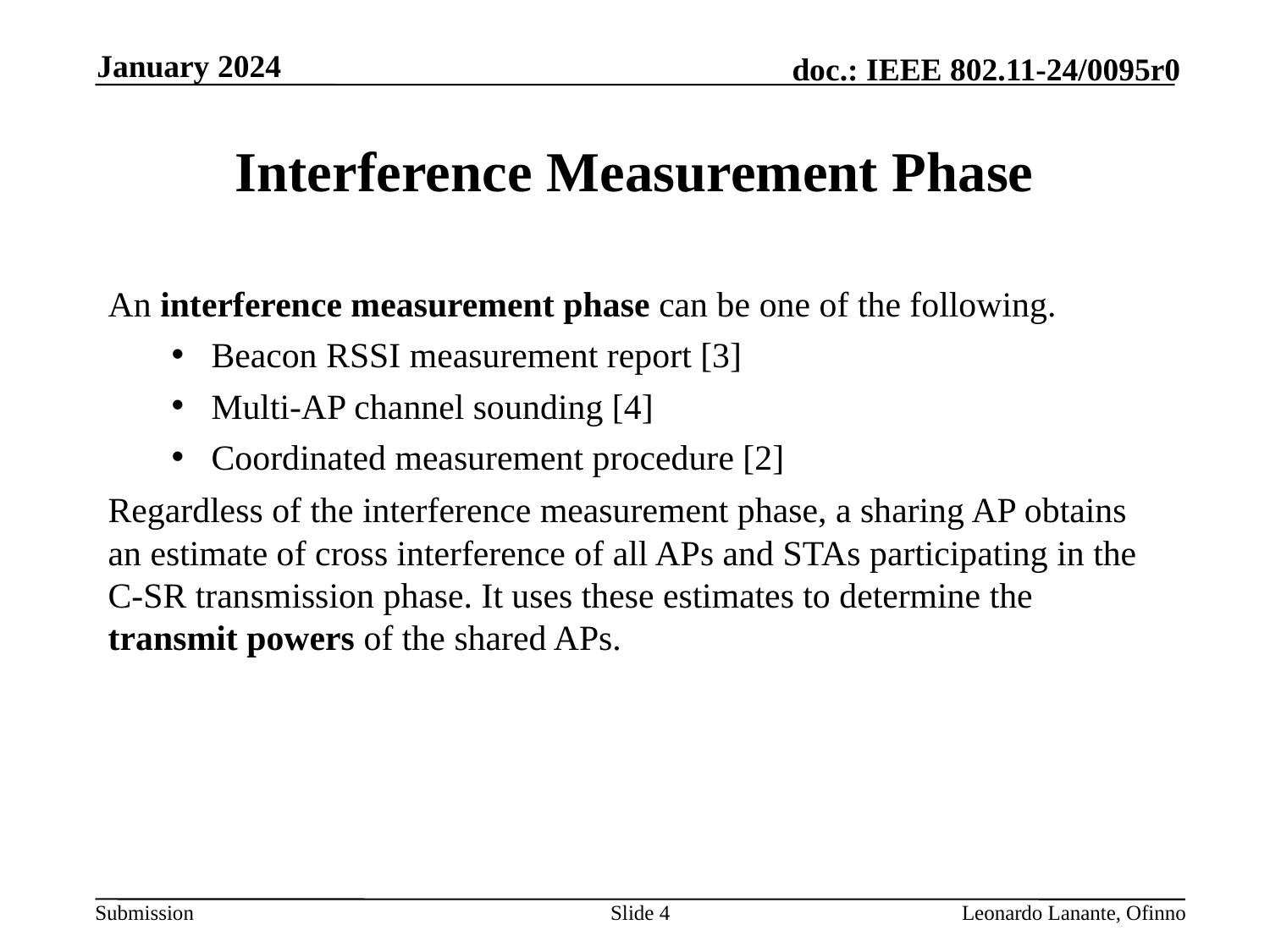

January 2024
# Interference Measurement Phase
An interference measurement phase can be one of the following.
Beacon RSSI measurement report [3]
Multi-AP channel sounding [4]
Coordinated measurement procedure [2]
Regardless of the interference measurement phase, a sharing AP obtains an estimate of cross interference of all APs and STAs participating in the C-SR transmission phase. It uses these estimates to determine the transmit powers of the shared APs.

Slide 4
Leonardo Lanante, Ofinno